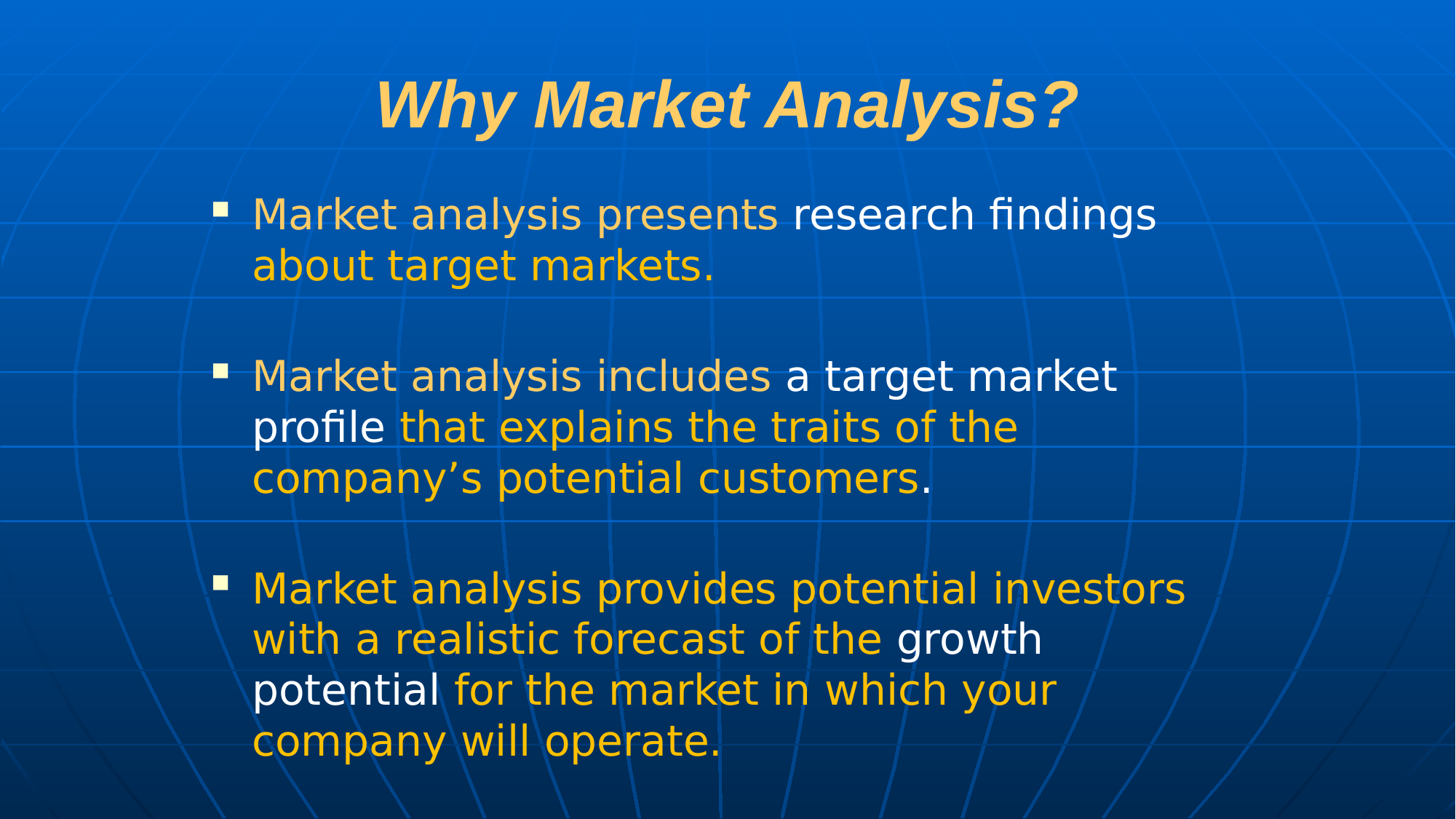

# Why Market Analysis?
Market analysis presents research findings about target markets.

Market analysis includes a target market profile that explains the traits of the company’s potential customers.

Market analysis provides potential investors with a realistic forecast of the growth potential for the market in which your company will operate.